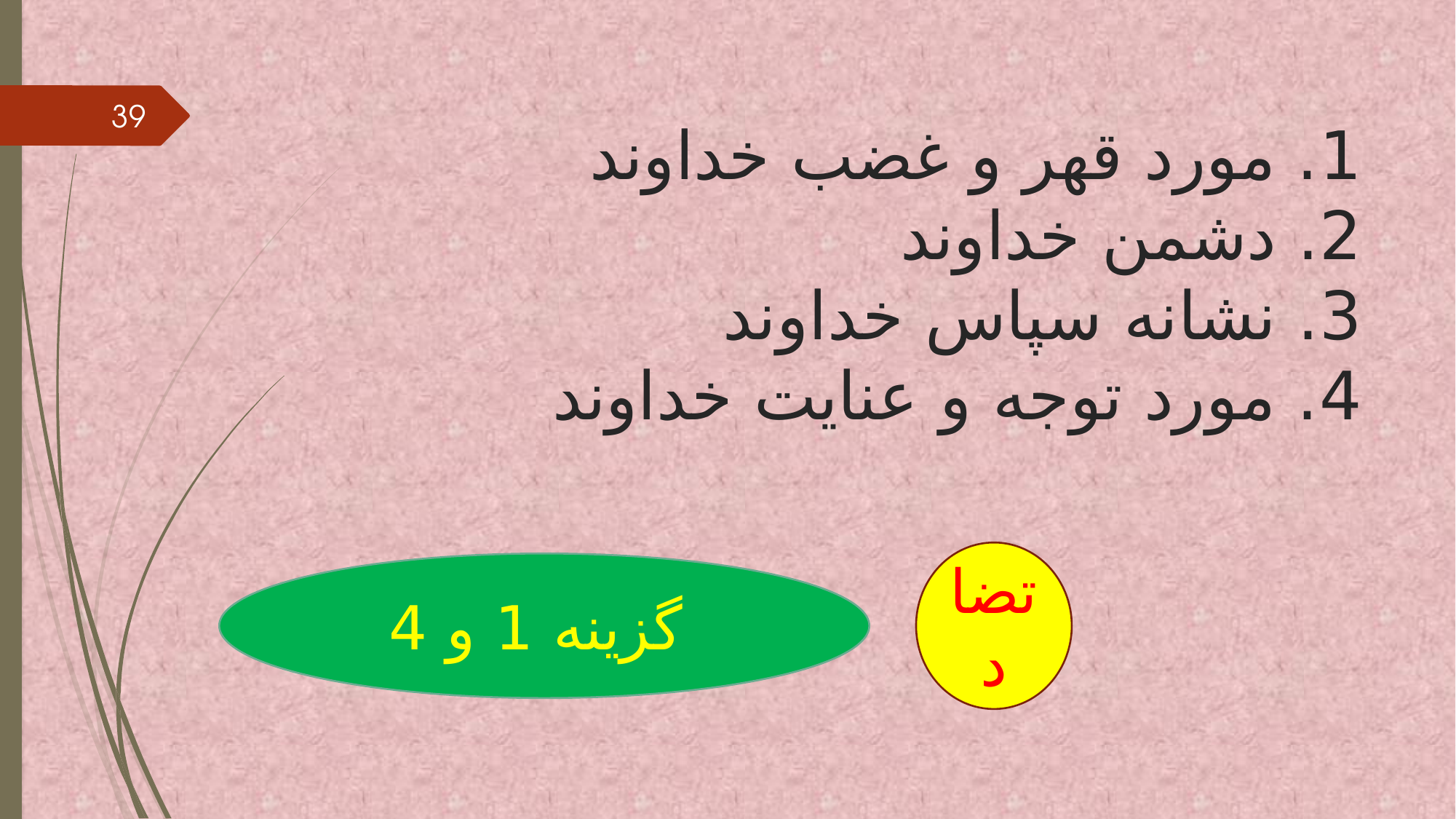

# 1. مورد قهر و غضب خداوند 2. دشمن خداوند 3. نشانه سپاس خداوند 4. مورد توجه و عنایت خداوند
39
تضاد
گزینه 1 و 4